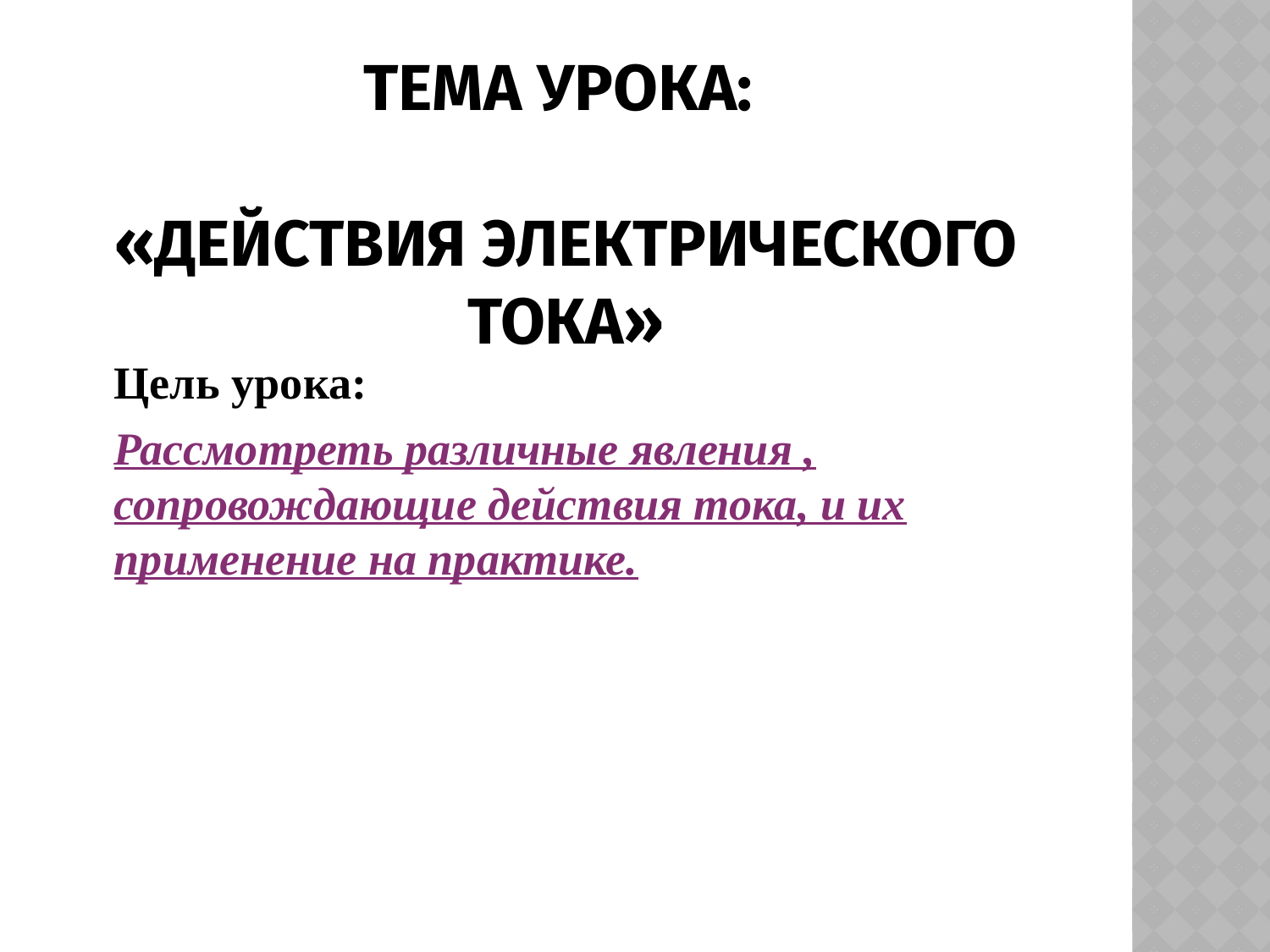

# Тема урока: «Действия электрического тока»
	Цель урока:
	Рассмотреть различные явления , сопровождающие действия тока, и их применение на практике.